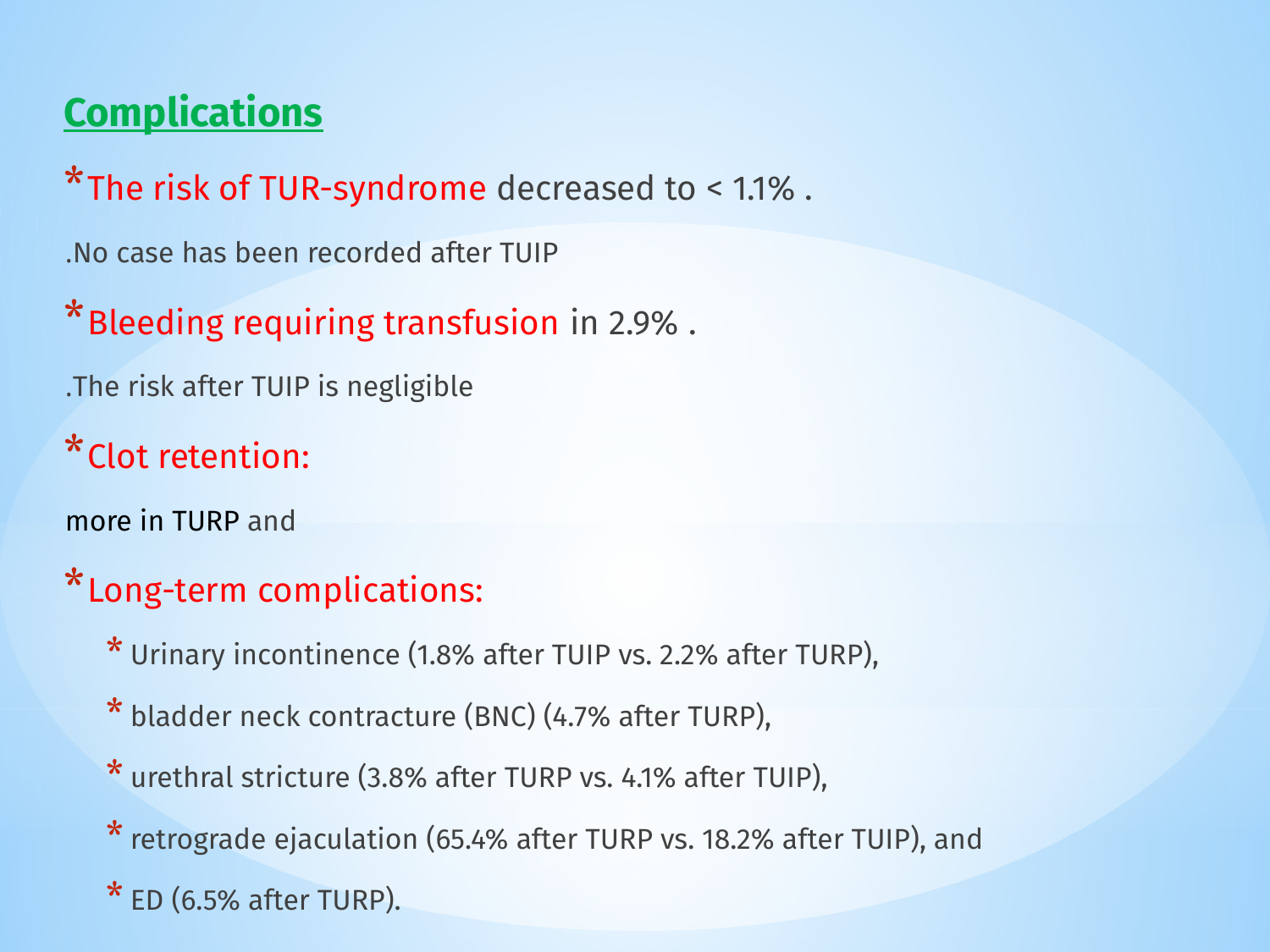

Complications
The risk of TUR-syndrome decreased to < 1.1% .
No case has been recorded after TUIP.
Bleeding requiring transfusion in 2.9% .
The risk after TUIP is negligible.
Clot retention:
more in TURP and
Long-term complications:
Urinary incontinence (1.8% after TUIP vs. 2.2% after TURP),
bladder neck contracture (BNC) (4.7% after TURP),
urethral stricture (3.8% after TURP vs. 4.1% after TUIP),
retrograde ejaculation (65.4% after TURP vs. 18.2% after TUIP), and
ED (6.5% after TURP).